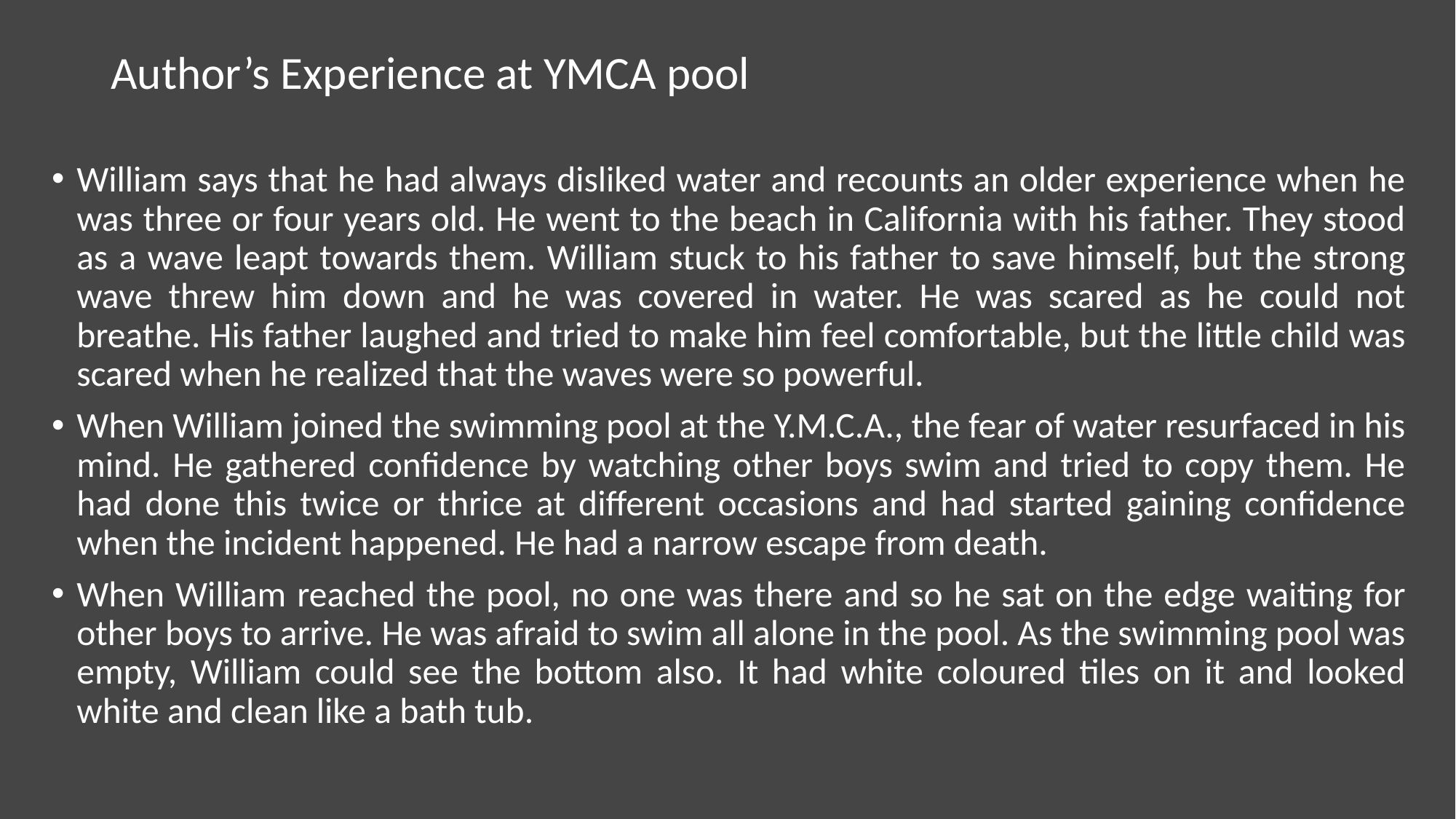

# Author’s Experience at YMCA pool
William says that he had always disliked water and recounts an older experience when he was three or four years old. He went to the beach in California with his father. They stood as a wave leapt towards them. William stuck to his father to save himself, but the strong wave threw him down and he was covered in water. He was scared as he could not breathe. His father laughed and tried to make him feel comfortable, but the little child was scared when he realized that the waves were so powerful.
When William joined the swimming pool at the Y.M.C.A., the fear of water resurfaced in his mind. He gathered confidence by watching other boys swim and tried to copy them. He had done this twice or thrice at different occasions and had started gaining confidence when the incident happened. He had a narrow escape from death.
When William reached the pool, no one was there and so he sat on the edge waiting for other boys to arrive. He was afraid to swim all alone in the pool. As the swimming pool was empty, William could see the bottom also. It had white coloured tiles on it and looked white and clean like a bath tub.